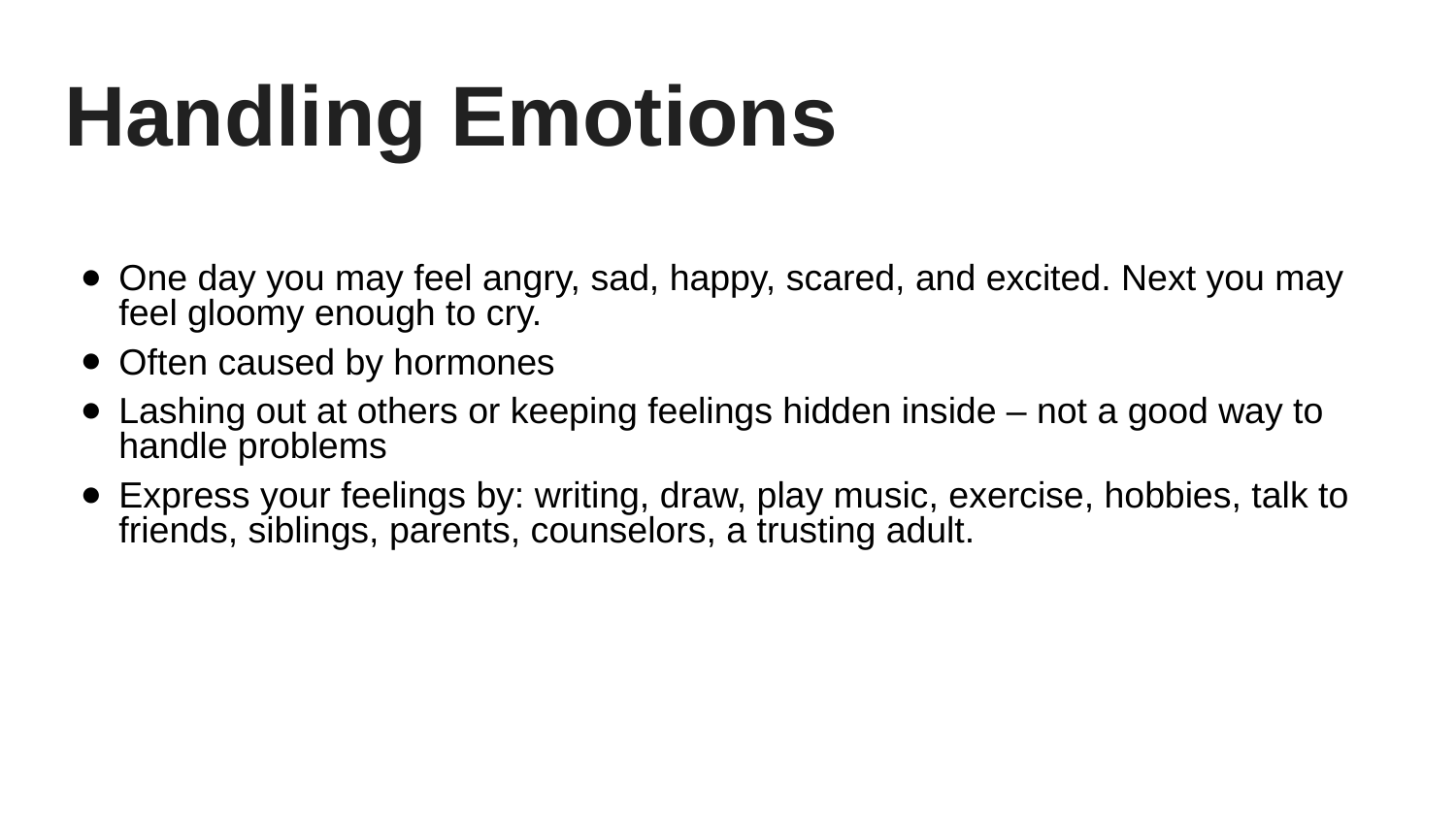

# Handling Emotions
One day you may feel angry, sad, happy, scared, and excited. Next you may feel gloomy enough to cry.
Often caused by hormones
Lashing out at others or keeping feelings hidden inside – not a good way to handle problems
Express your feelings by: writing, draw, play music, exercise, hobbies, talk to friends, siblings, parents, counselors, a trusting adult.